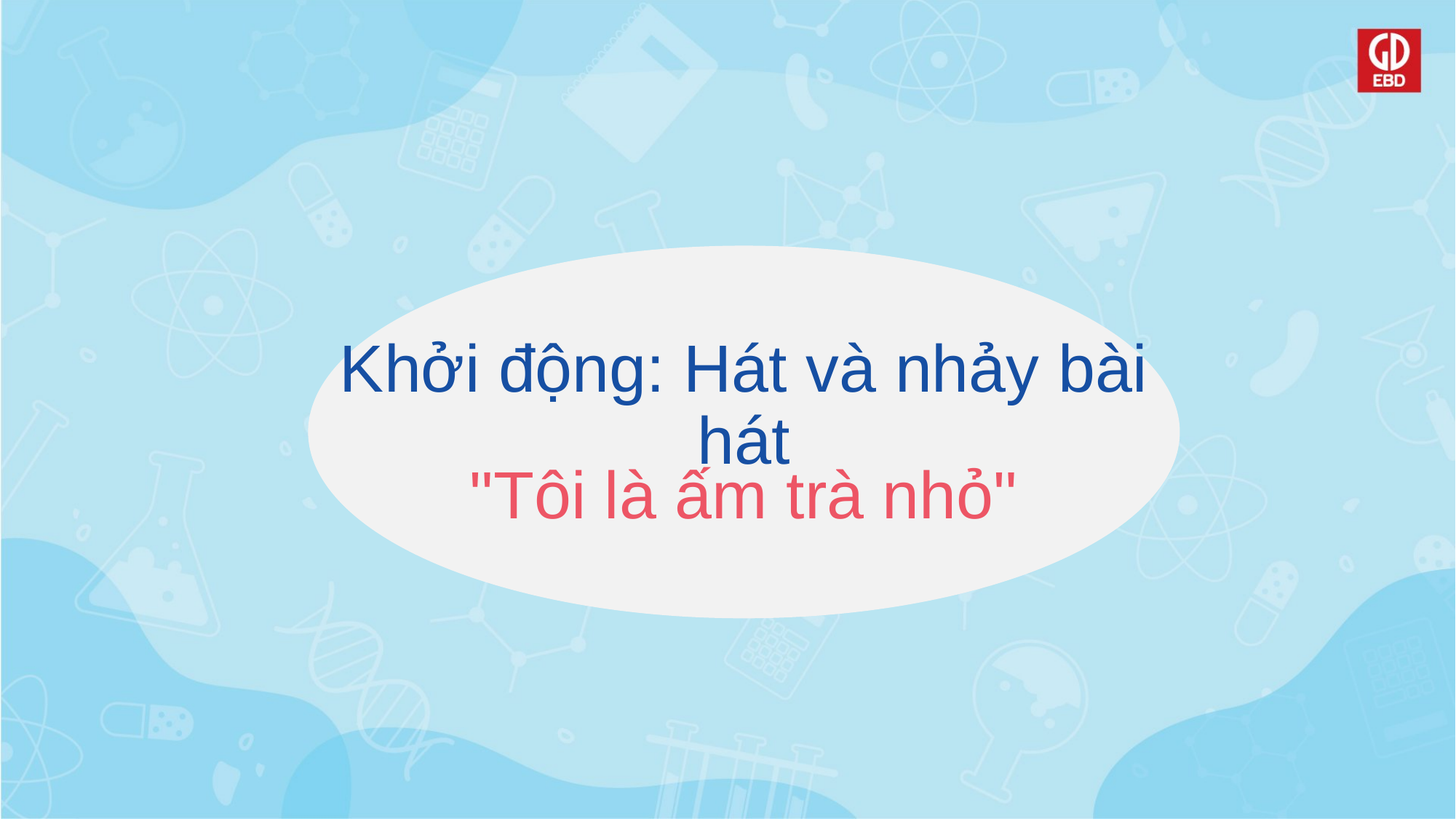

# Khởi động: Hát và nhảy bài hát
"Tôi là ấm trà nhỏ"